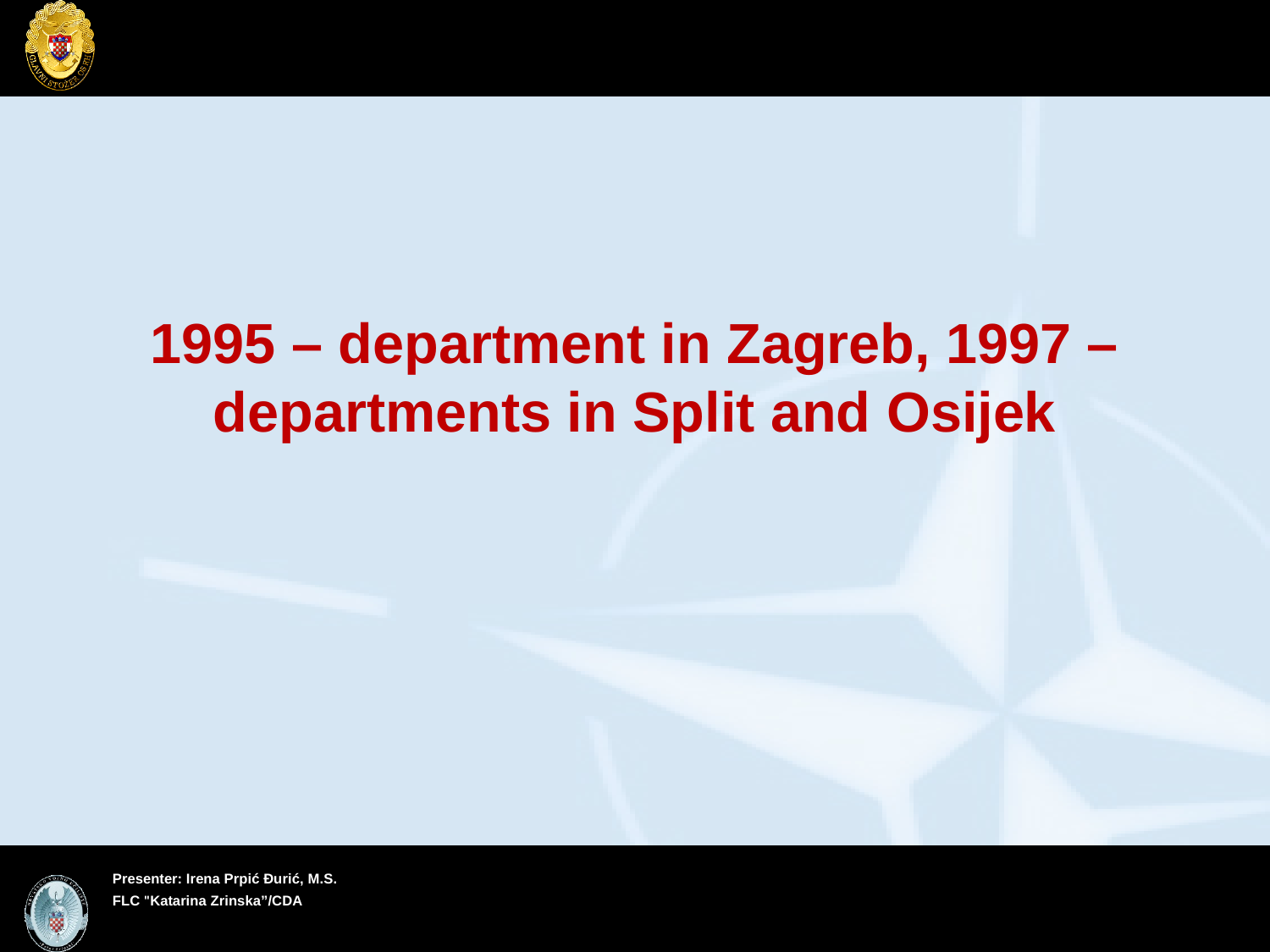

#

1995 – department in Zagreb, 1997 – departments in Split and Osijek